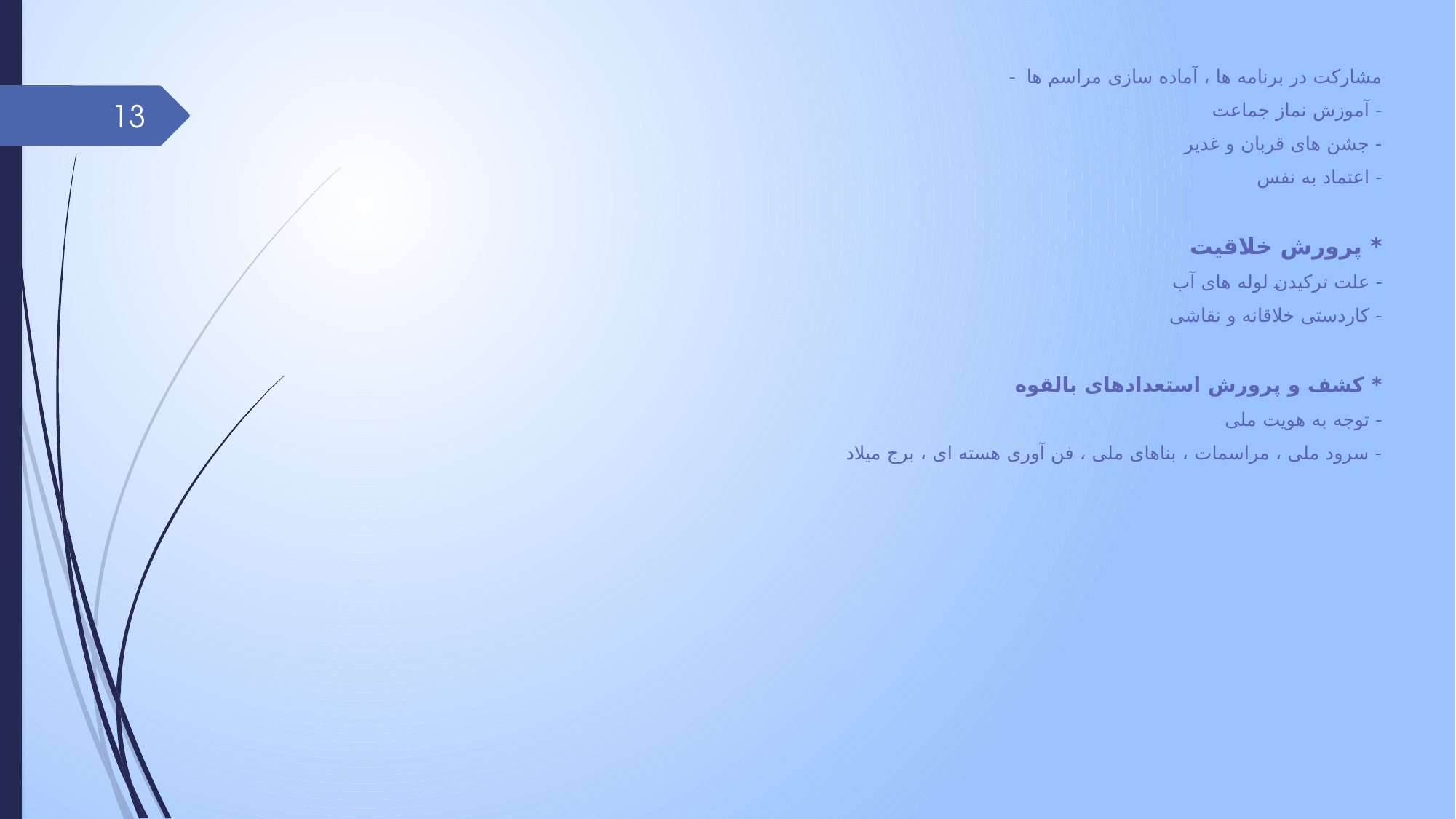

# - مشارکت در برنامه ها ، آماده سازی مراسم ها - آموزش نماز جماعت - جشن های قربان و غدیر - اعتماد به نفس * پرورش خلاقیت - علت ترکیدن لوله های آب - کاردستی خلاقانه و نقاشی * کشف و پرورش استعدادهای بالقوه - توجه به هویت ملی - سرود ملی ، مراسمات ، بناهای ملی ، فن آوری هسته ای ، برج میلاد
13